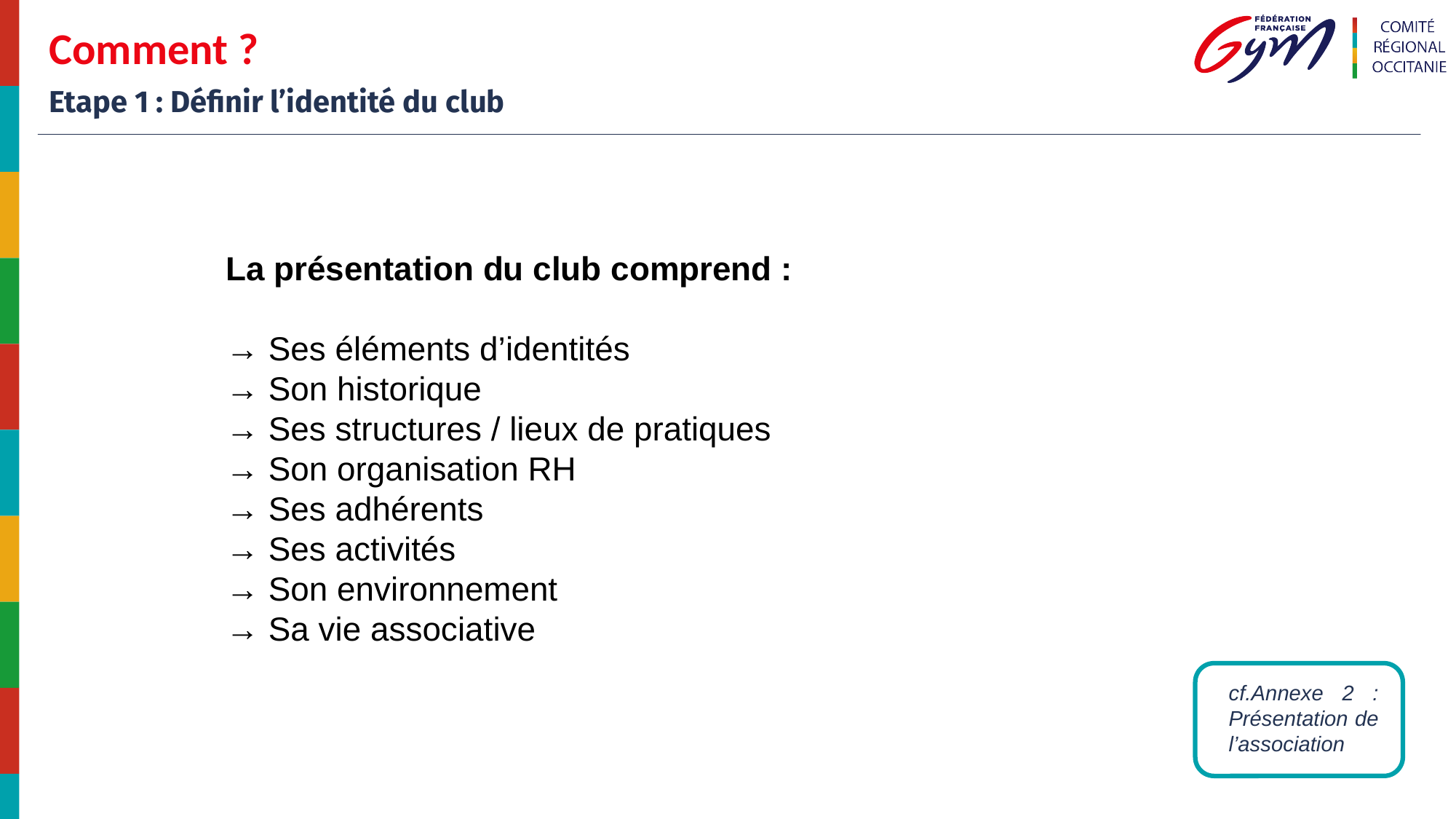

# Comment ?
Etape 1 : Définir l’identité du club
La présentation du club comprend :

→ Ses éléments d’identités
→ Son historique
→ Ses structures / lieux de pratiques
→ Son organisation RH
→ Ses adhérents
→ Ses activités
→ Son environnement
→ Sa vie associative

cf.Annexe 2 : Présentation de l’association